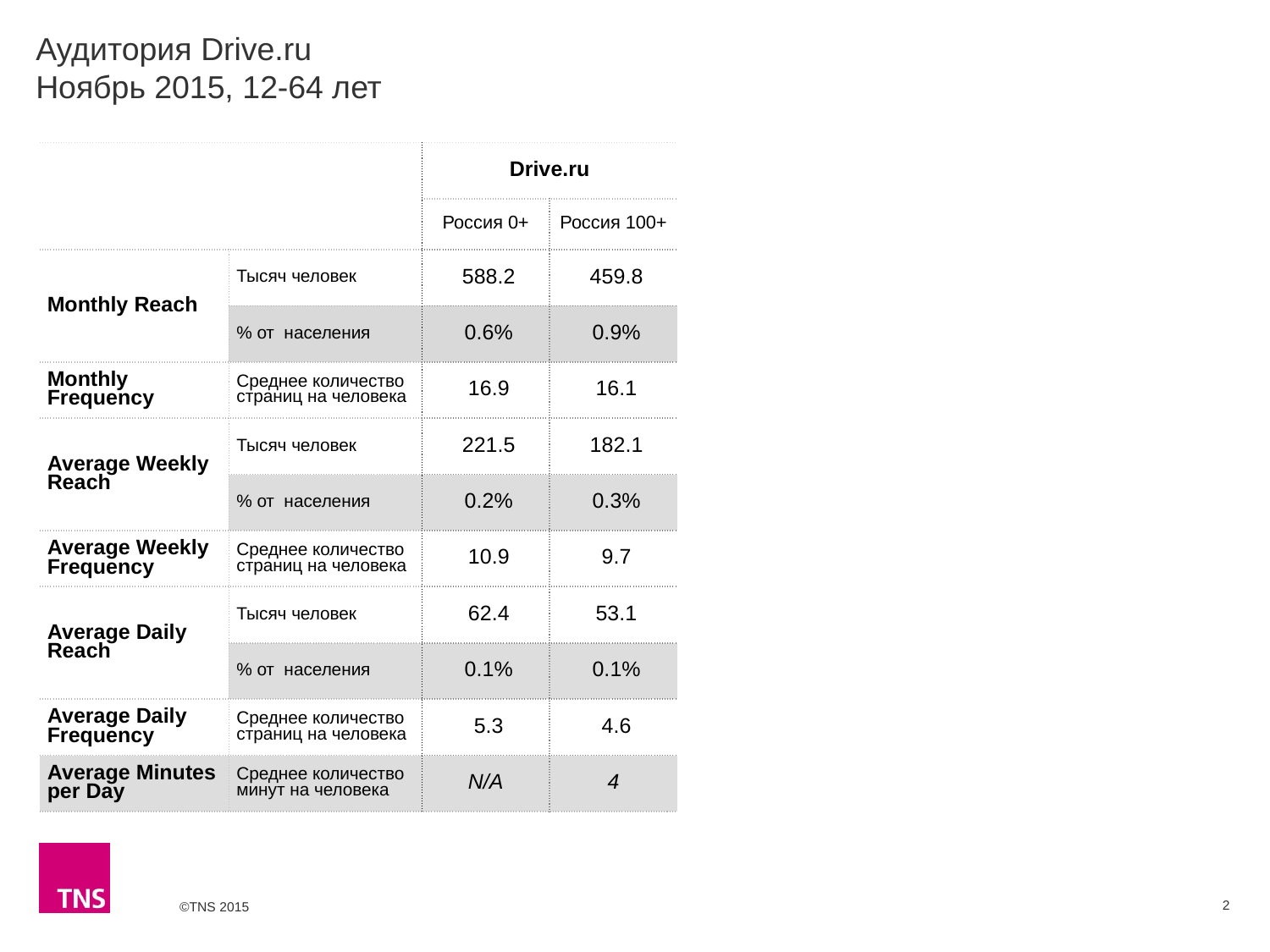

# Аудитория Drive.ru Ноябрь 2015, 12-64 лет
|  |  | Drive.ru |  |
| --- | --- | --- | --- |
|  |  | Россия 0+ | Россия 100+ |
| Monthly Reach | Тысяч человек | 588.2 | 459.8 |
|  | % от населения | 0.6% | 0.9% |
| Monthly Frequency | Среднее количество страниц на человека | 16.9 | 16.1 |
| Average Weekly Reach | Тысяч человек | 221.5 | 182.1 |
|  | % от населения | 0.2% | 0.3% |
| Average Weekly Frequency | Среднее количество страниц на человека | 10.9 | 9.7 |
| Average Daily Reach | Тысяч человек | 62.4 | 53.1 |
|  | % от населения | 0.1% | 0.1% |
| Average Daily Frequency | Среднее количество страниц на человека | 5.3 | 4.6 |
| Average Minutes per Day | Среднее количество минут на человека | N/A | 4 |
2